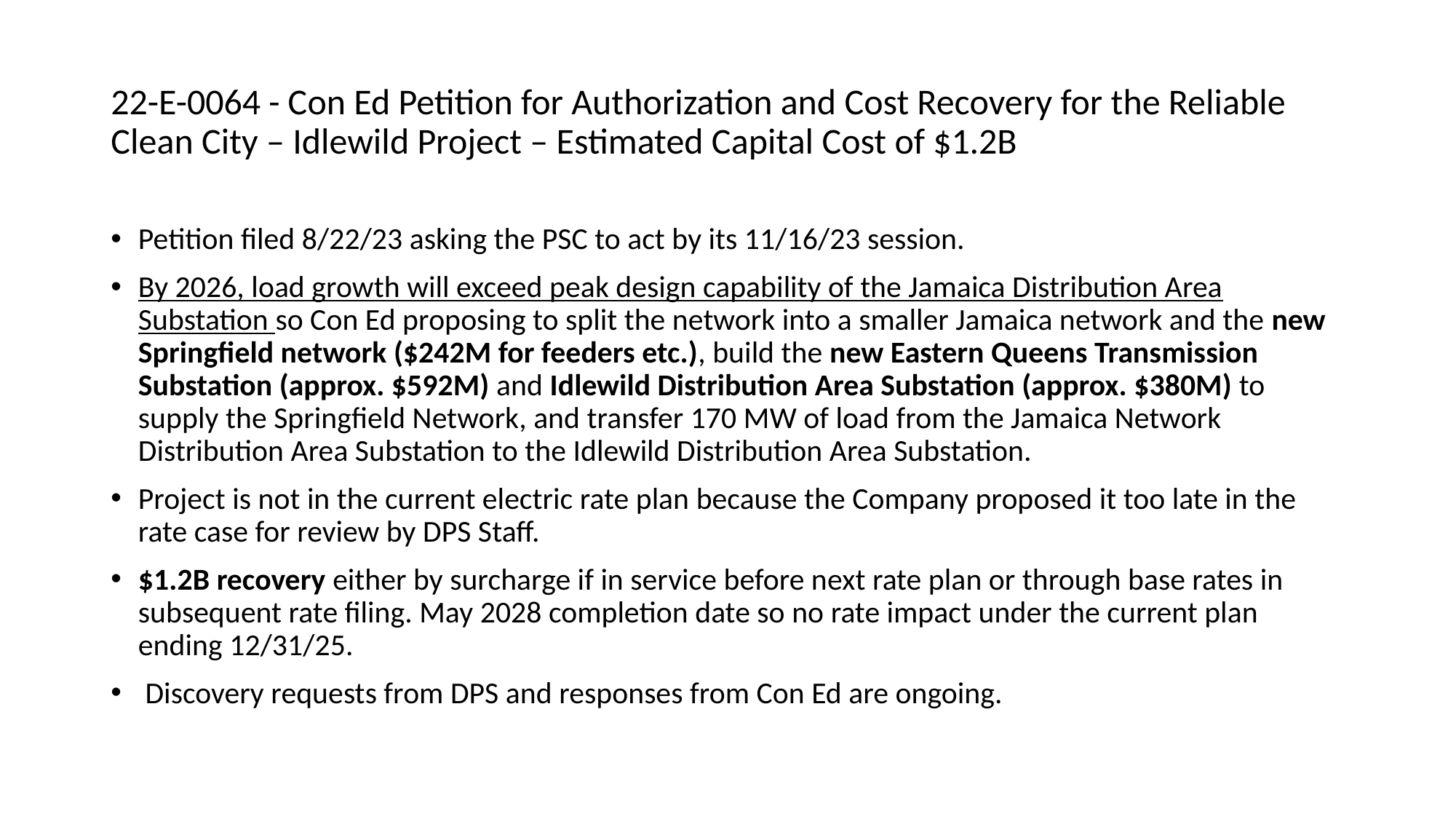

# 22-E-0064 - Con Ed Petition for Authorization and Cost Recovery for the Reliable Clean City – Idlewild Project – Estimated Capital Cost of $1.2B
Petition filed 8/22/23 asking the PSC to act by its 11/16/23 session.
By 2026, load growth will exceed peak design capability of the Jamaica Distribution Area Substation so Con Ed proposing to split the network into a smaller Jamaica network and the new Springfield network ($242M for feeders etc.), build the new Eastern Queens Transmission Substation (approx. $592M) and Idlewild Distribution Area Substation (approx. $380M) to supply the Springfield Network, and transfer 170 MW of load from the Jamaica Network Distribution Area Substation to the Idlewild Distribution Area Substation.
Project is not in the current electric rate plan because the Company proposed it too late in the rate case for review by DPS Staff.
$1.2B recovery either by surcharge if in service before next rate plan or through base rates in subsequent rate filing. May 2028 completion date so no rate impact under the current plan ending 12/31/25.
 Discovery requests from DPS and responses from Con Ed are ongoing.